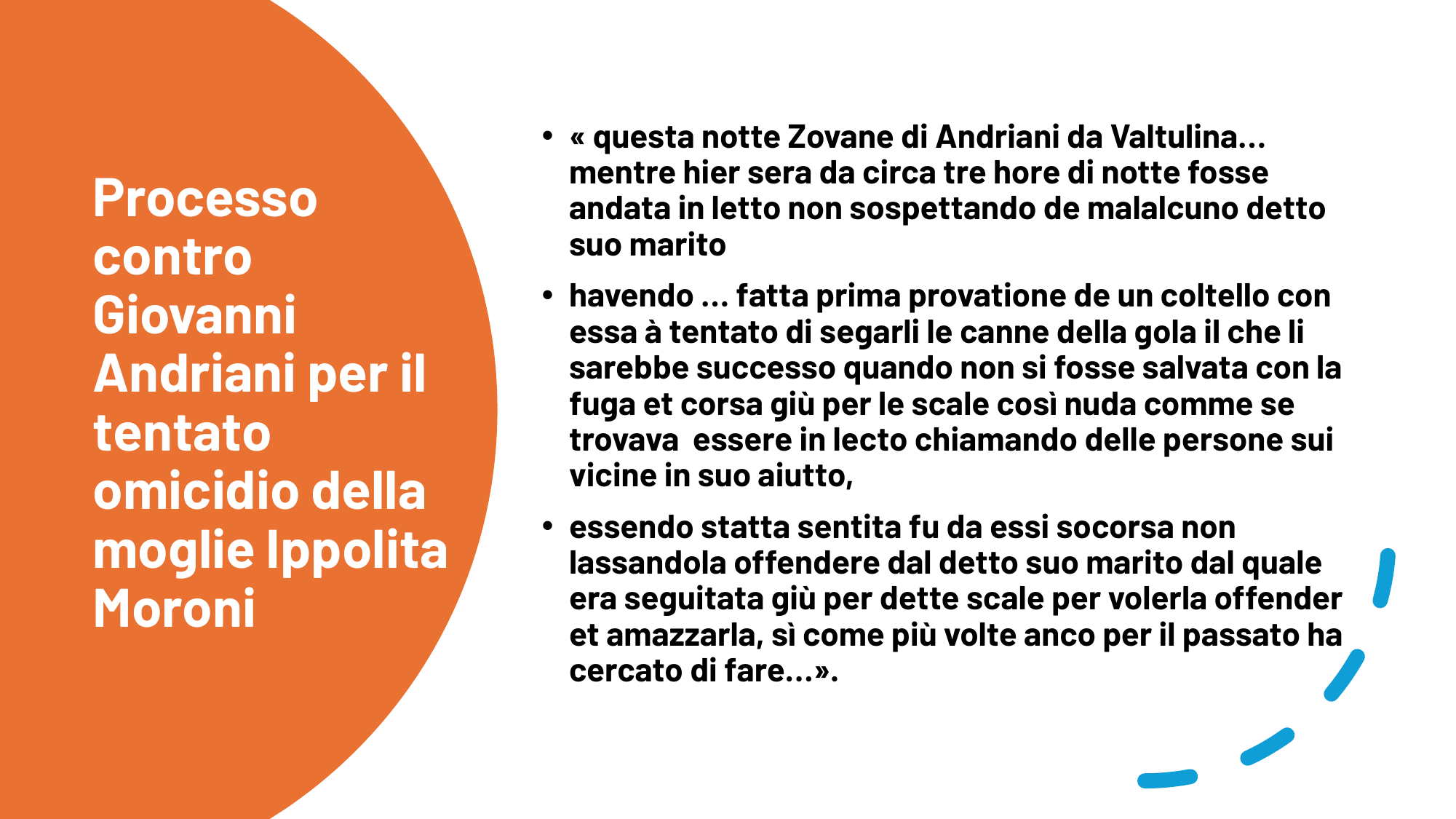

« questa notte Zovane di Andriani da Valtulina… mentre hier sera da circa tre hore di notte fosse andata in letto non sospettando de malalcuno detto suo marito
havendo … fatta prima provatione de un coltello con essa à tentato di segarli le canne della gola il che li sarebbe successo quando non si fosse salvata con la fuga et corsa giù per le scale così nuda comme se trovava  essere in lecto chiamando delle persone sui vicine in suo aiutto,
essendo statta sentita fu da essi socorsa non lassandola offendere dal detto suo marito dal quale era seguitata giù per dette scale per volerla offender et amazzarla, sì come più volte anco per il passato ha cercato di fare…».
# Processo contro Giovanni Andriani per il tentato omicidio della moglie Ippolita Moroni